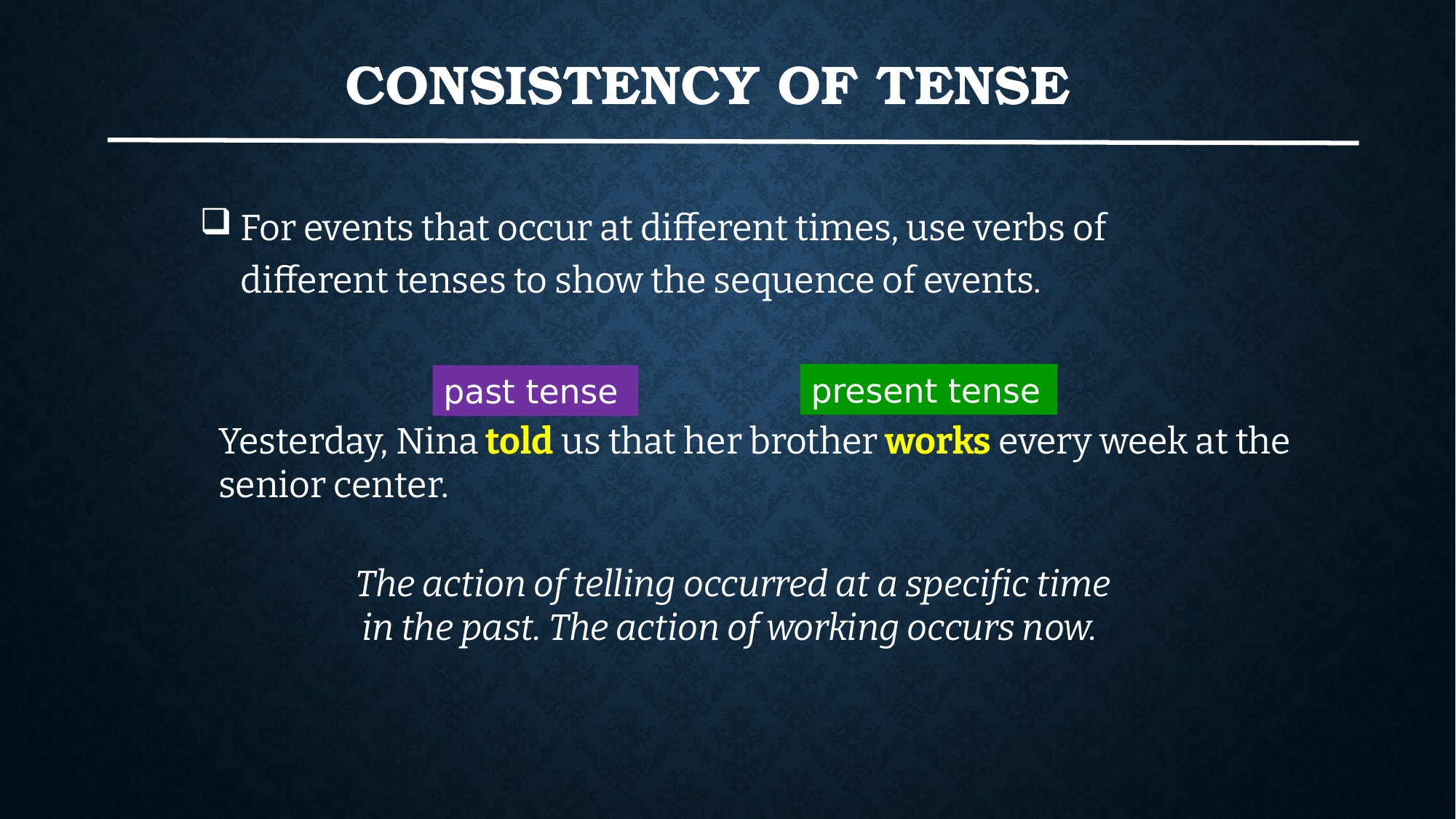

# Consistency of tense
For events that occur at different times, use verbs of different tenses to show the sequence of events.
present tense
past tense
Yesterday, Nina told us that her brother works every week at the senior center.
The action of telling occurred at a specific time in the past. The action of working occurs now.